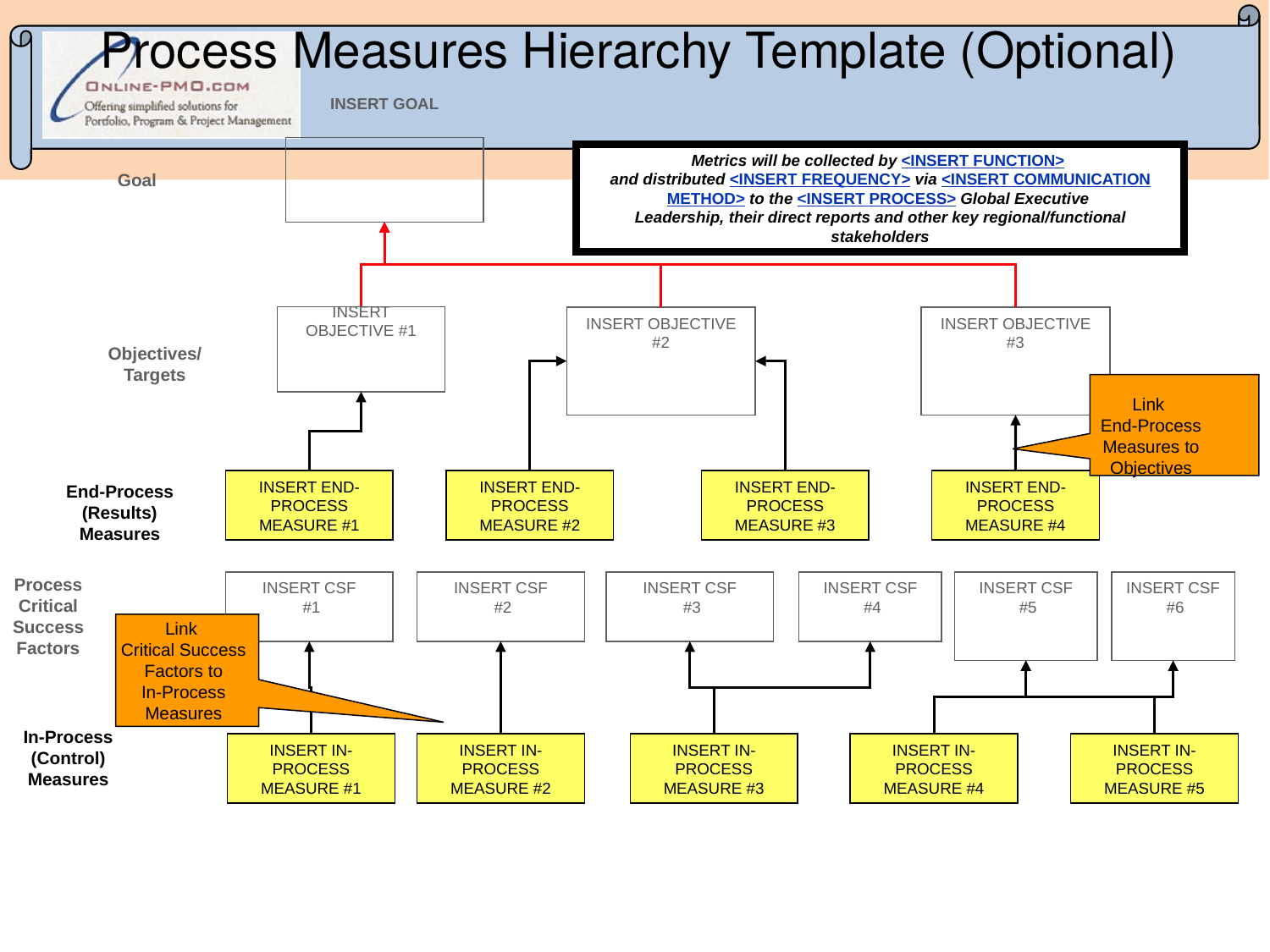

# Process Measures Hierarchy Template (Optional)
INSERT GOAL

Metrics will be collected by <INSERT FUNCTION>
and distributed <INSERT FREQUENCY> via <INSERT COMMUNICATION METHOD> to the <INSERT PROCESS> Global Executive
Leadership, their direct reports and other key regional/functional stakeholders
Goal
INSERT OBJECTIVE #1

INSERT OBJECTIVE #2

INSERT OBJECTIVE #3

Objectives/
Targets

Link
End-Process
Measures to
Objectives
INSERT END-PROCESS MEASURE #1
INSERT END-PROCESS MEASURE #2
INSERT END-PROCESS MEASURE #3
INSERT END-PROCESS MEASURE #4
End-Process
(Results)
Measures
Process
Critical
Success
Factors
INSERT CSF
 #1

INSERT CSF
 #2

INSERT CSF
 #3

INSERT CSF
 #4

INSERT CSF
 #5

INSERT CSF
 #6

Link
Critical Success
Factors to
In-Process
Measures

In-Process
(Control)
Measures
INSERT IN-PROCESS MEASURE #1
INSERT IN-PROCESS MEASURE #2
INSERT IN-PROCESS MEASURE #3
INSERT IN-PROCESS MEASURE #4
INSERT IN-PROCESS MEASURE #5